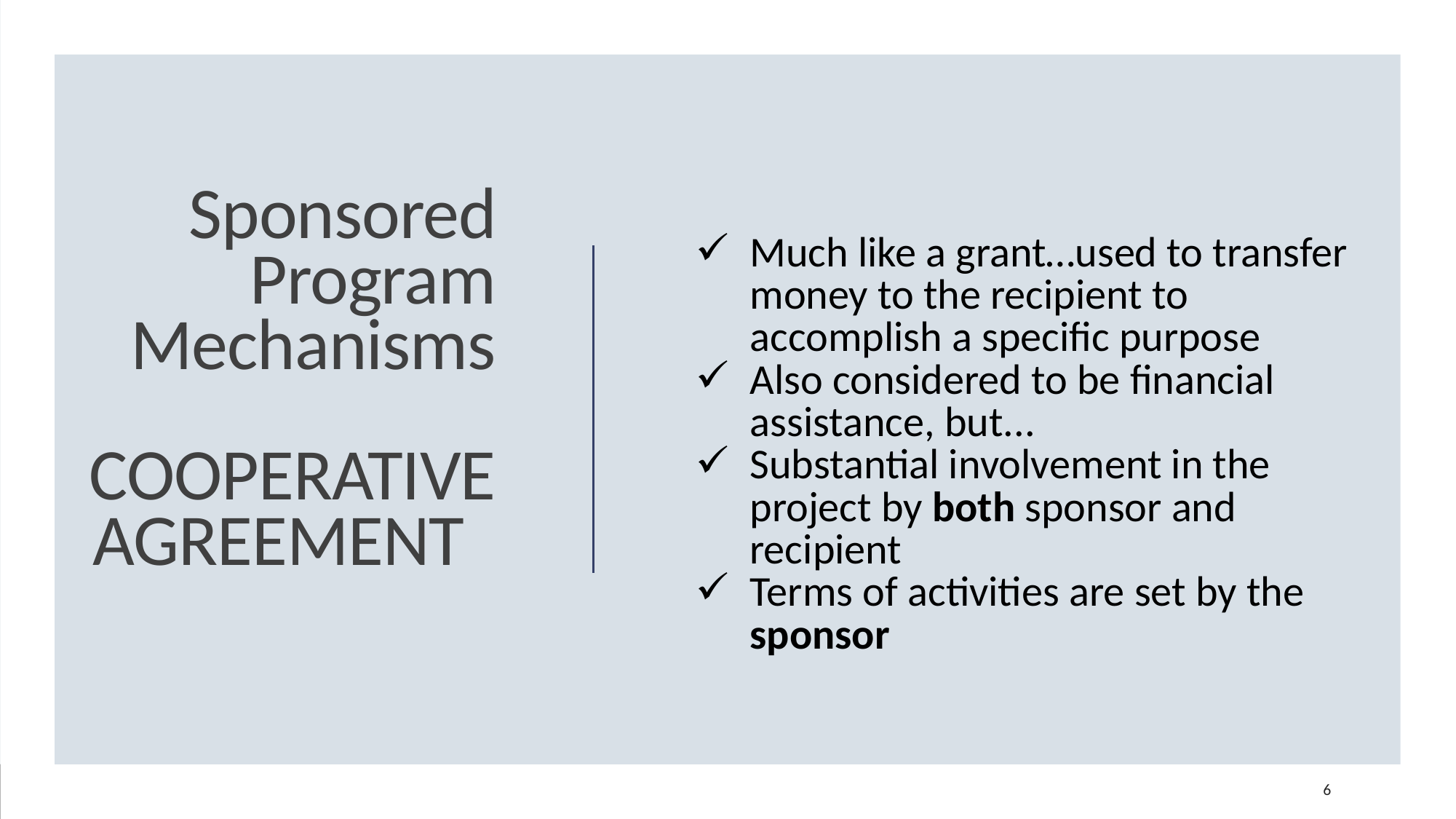

Sponsored Program Mechanisms
COOPERATIVE
AGREEMENT
Much like a grant…used to transfer money to the recipient to accomplish a specific purpose
Also considered to be financial assistance, but...
Substantial involvement in the project by both sponsor and recipient
Terms of activities are set by the sponsor

6